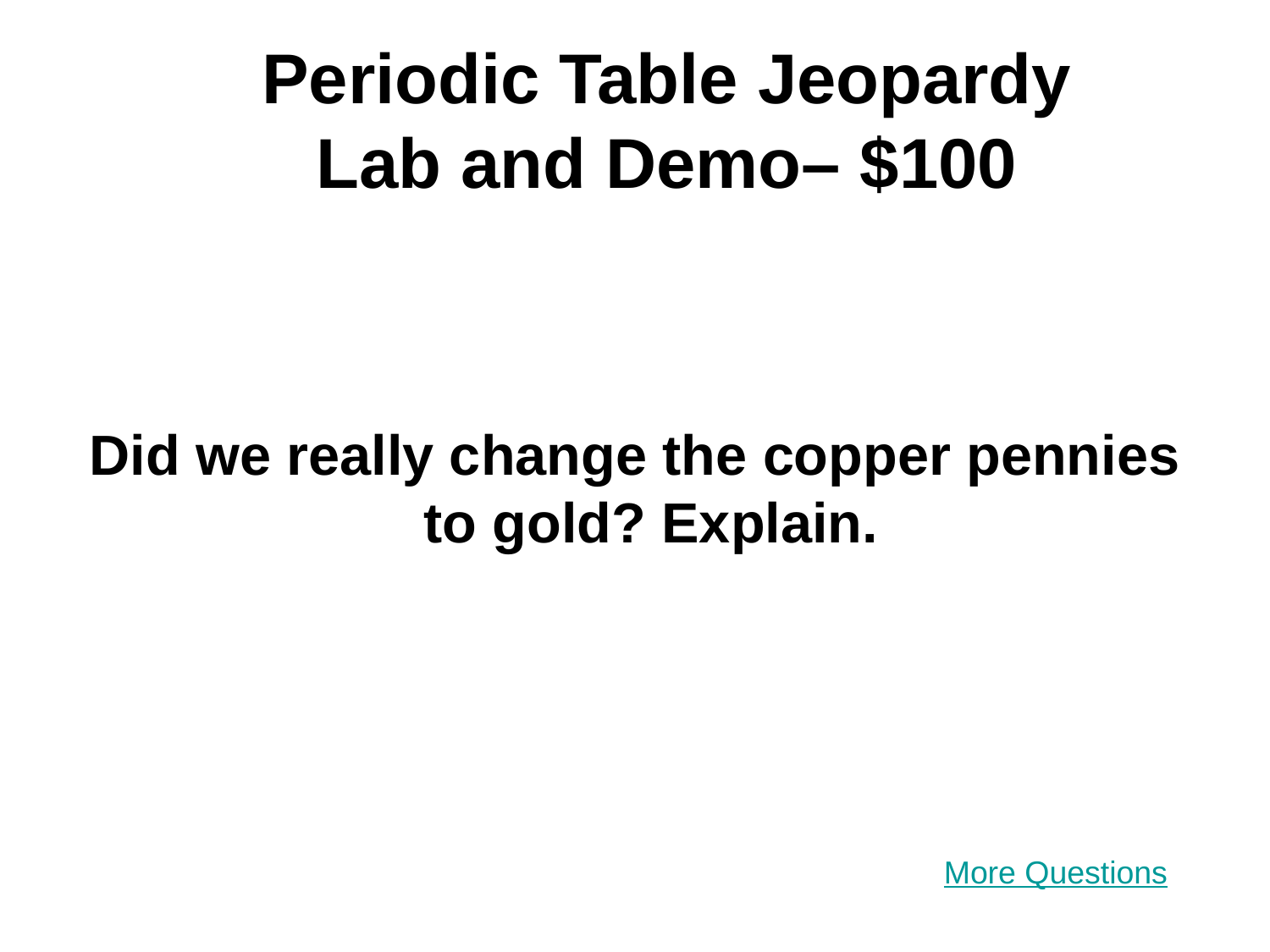

# Periodic Table Jeopardy Lab and Demo– $100
Did we really change the copper pennies to gold? Explain.
More Questions